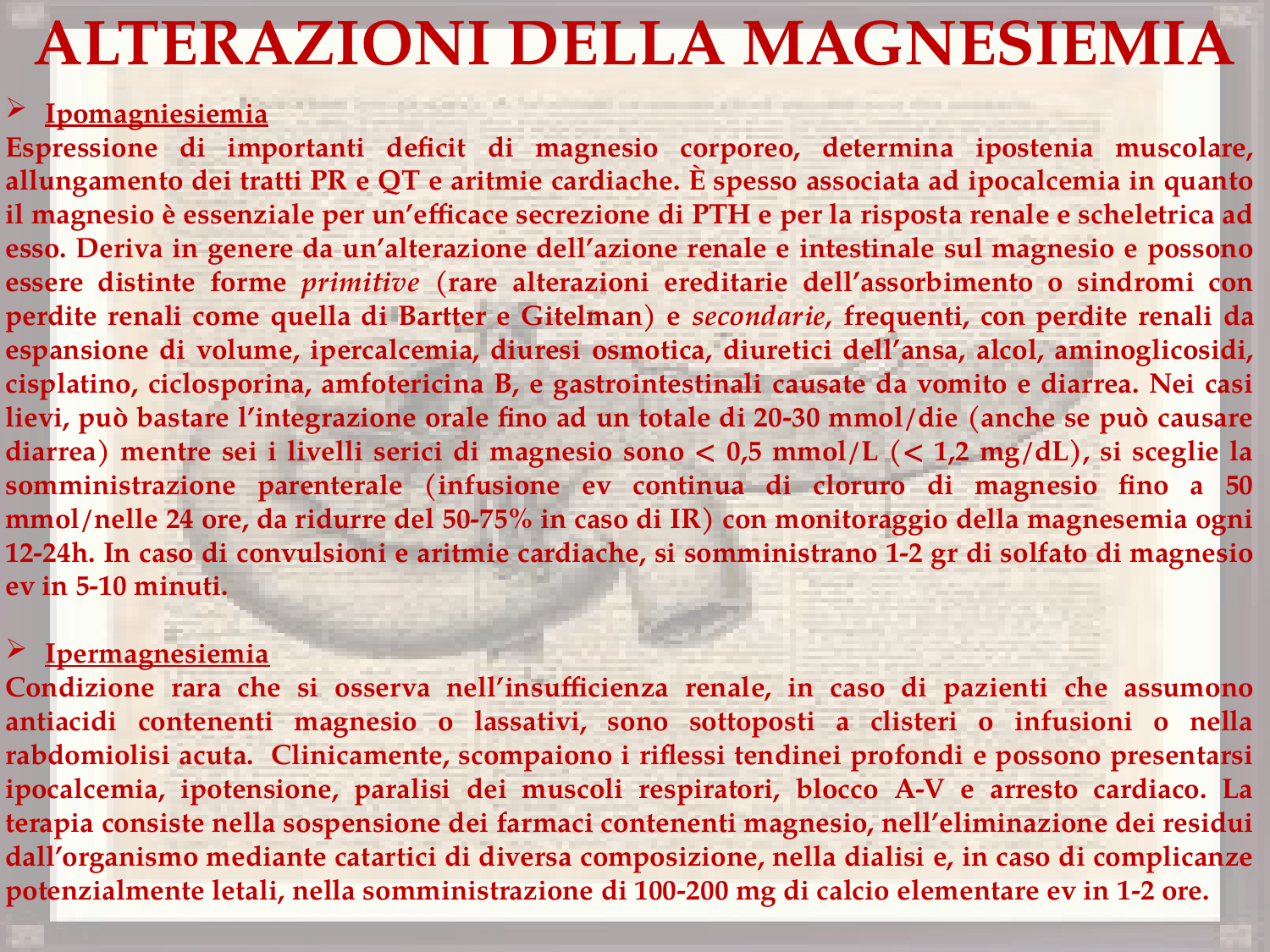

Alterazioni della Magnesiemia
Ipomagniesiemia
Espressione di importanti deficit di magnesio corporeo, determina ipostenia muscolare, allungamento dei tratti PR e QT e aritmie cardiache. È spesso associata ad ipocalcemia in quanto il magnesio è essenziale per un’efficace secrezione di PTH e per la risposta renale e scheletrica ad esso. Deriva in genere da un’alterazione dell’azione renale e intestinale sul magnesio e possono essere distinte forme primitive (rare alterazioni ereditarie dell’assorbimento o sindromi con perdite renali come quella di Bartter e Gitelman) e secondarie, frequenti, con perdite renali da espansione di volume, ipercalcemia, diuresi osmotica, diuretici dell’ansa, alcol, aminoglicosidi, cisplatino, ciclosporina, amfotericina B, e gastrointestinali causate da vomito e diarrea. Nei casi lievi, può bastare l’integrazione orale fino ad un totale di 20-30 mmol/die (anche se può causare diarrea) mentre sei i livelli serici di magnesio sono < 0,5 mmol/L (< 1,2 mg/dL), si sceglie la somministrazione parenterale (infusione ev continua di cloruro di magnesio fino a 50 mmol/nelle 24 ore, da ridurre del 50-75% in caso di IR) con monitoraggio della magnesemia ogni 12-24h. In caso di convulsioni e aritmie cardiache, si somministrano 1-2 gr di solfato di magnesio ev in 5-10 minuti.

Ipermagnesiemia
Condizione rara che si osserva nell’insufficienza renale, in caso di pazienti che assumono antiacidi contenenti magnesio o lassativi, sono sottoposti a clisteri o infusioni o nella rabdomiolisi acuta.  Clinicamente, scompaiono i riflessi tendinei profondi e possono presentarsi ipocalcemia, ipotensione, paralisi dei muscoli respiratori, blocco A-V e arresto cardiaco. La terapia consiste nella sospensione dei farmaci contenenti magnesio, nell’eliminazione dei residui dall’organismo mediante catartici di diversa composizione, nella dialisi e, in caso di complicanze potenzialmente letali, nella somministrazione di 100-200 mg di calcio elementare ev in 1-2 ore.